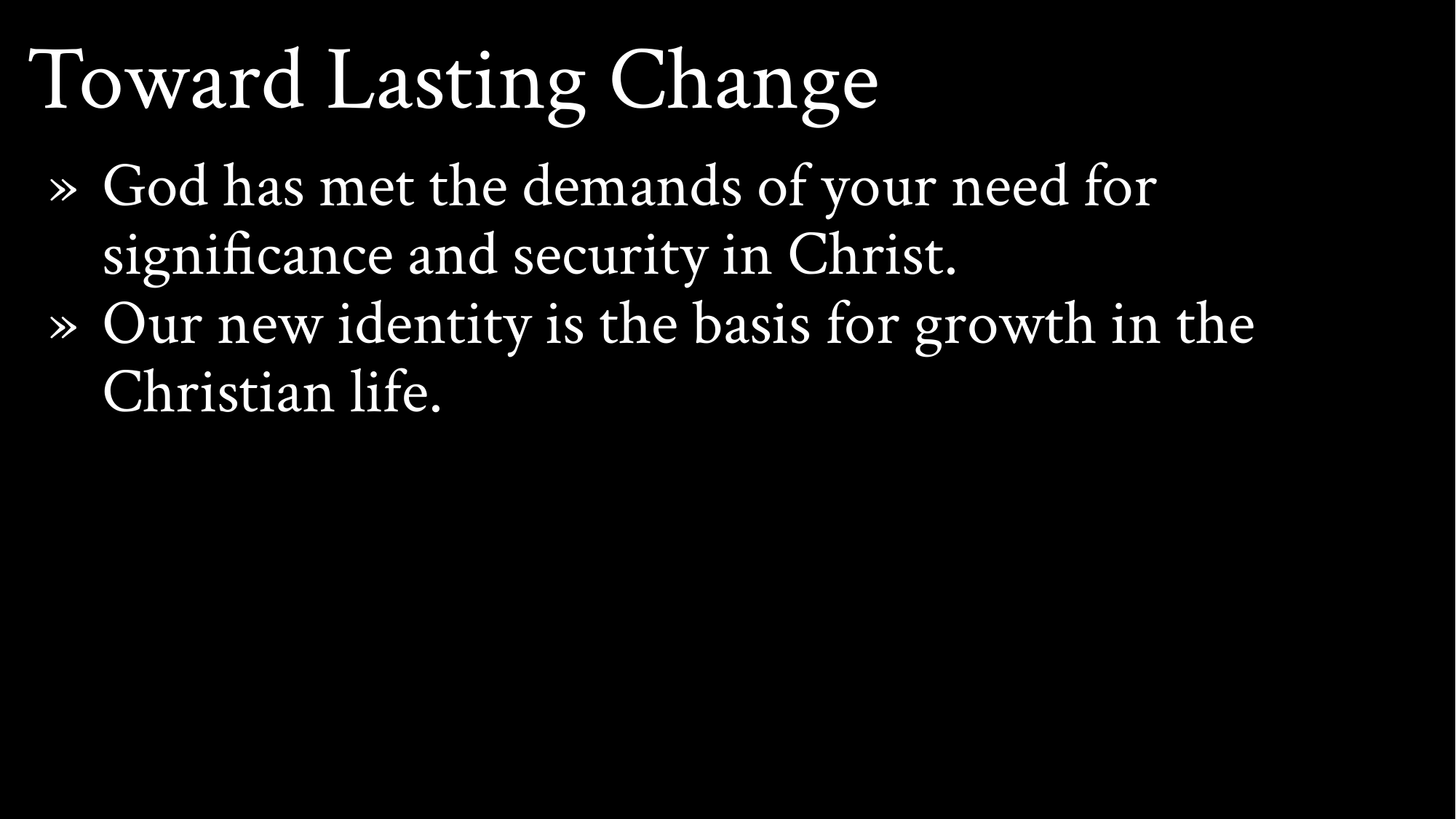

Toward Lasting Change
»	God has met the demands of your need for significance and security in Christ.
»	Our new identity is the basis for growth in the Christian life.